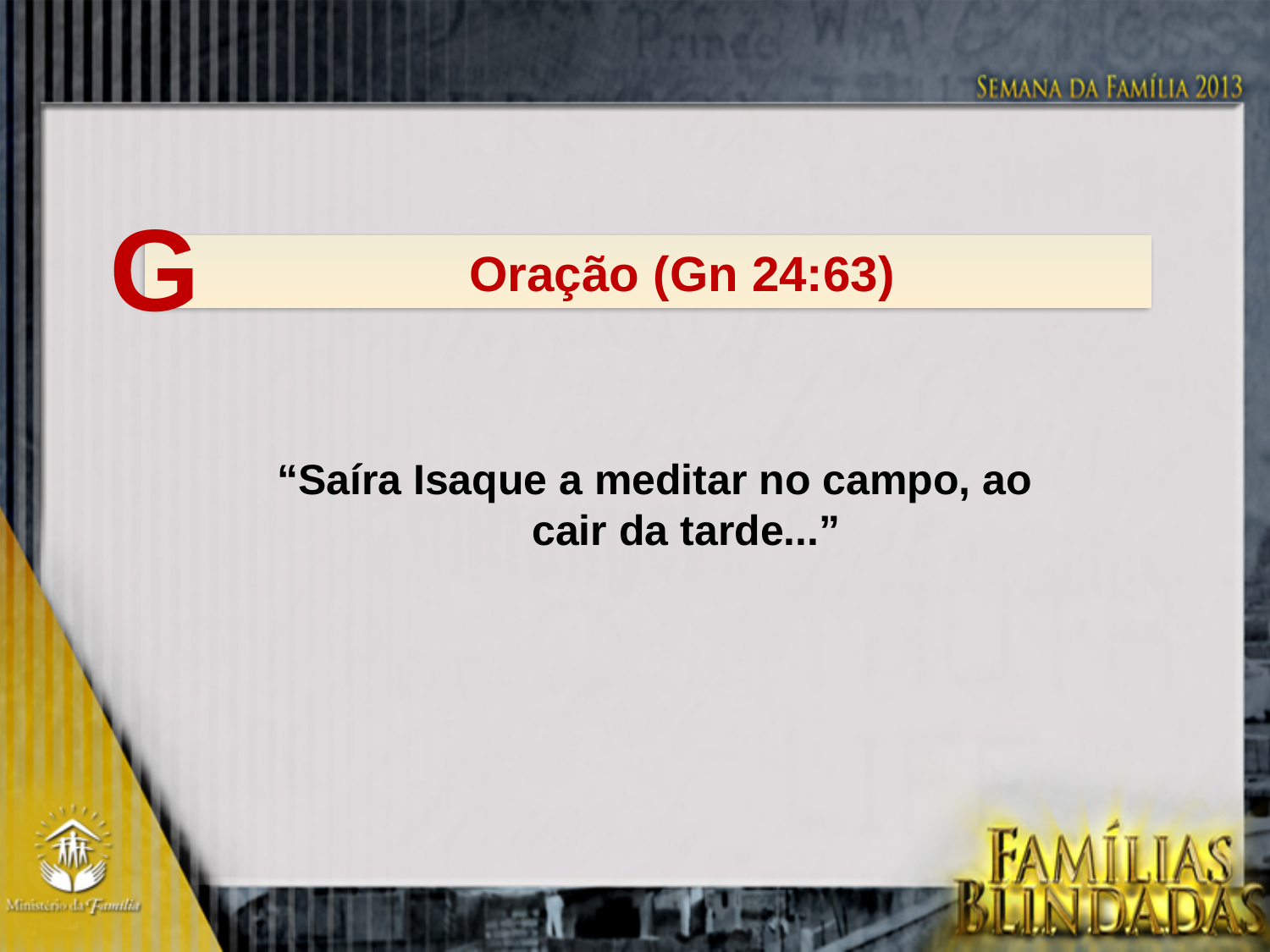

G
     Oração (Gn 24:63)
“Saíra Isaque a meditar no campo, ao cair da tarde...”